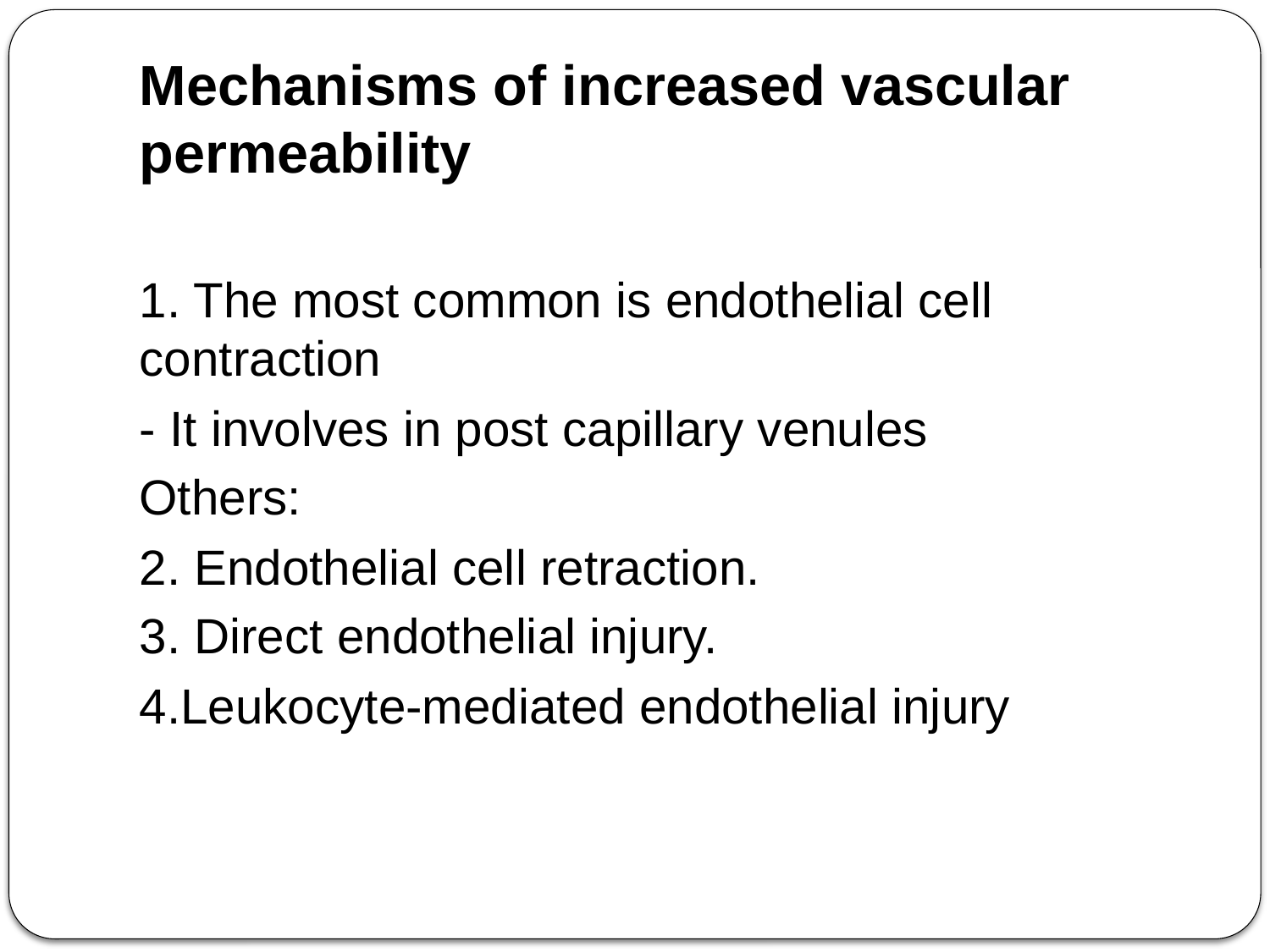

# Mechanisms of increased vascular permeability

1. The most common is endothelial cell contraction
- It involves in post capillary venules
Others:
2. Endothelial cell retraction.
3. Direct endothelial injury.
4.Leukocyte-mediated endothelial injury